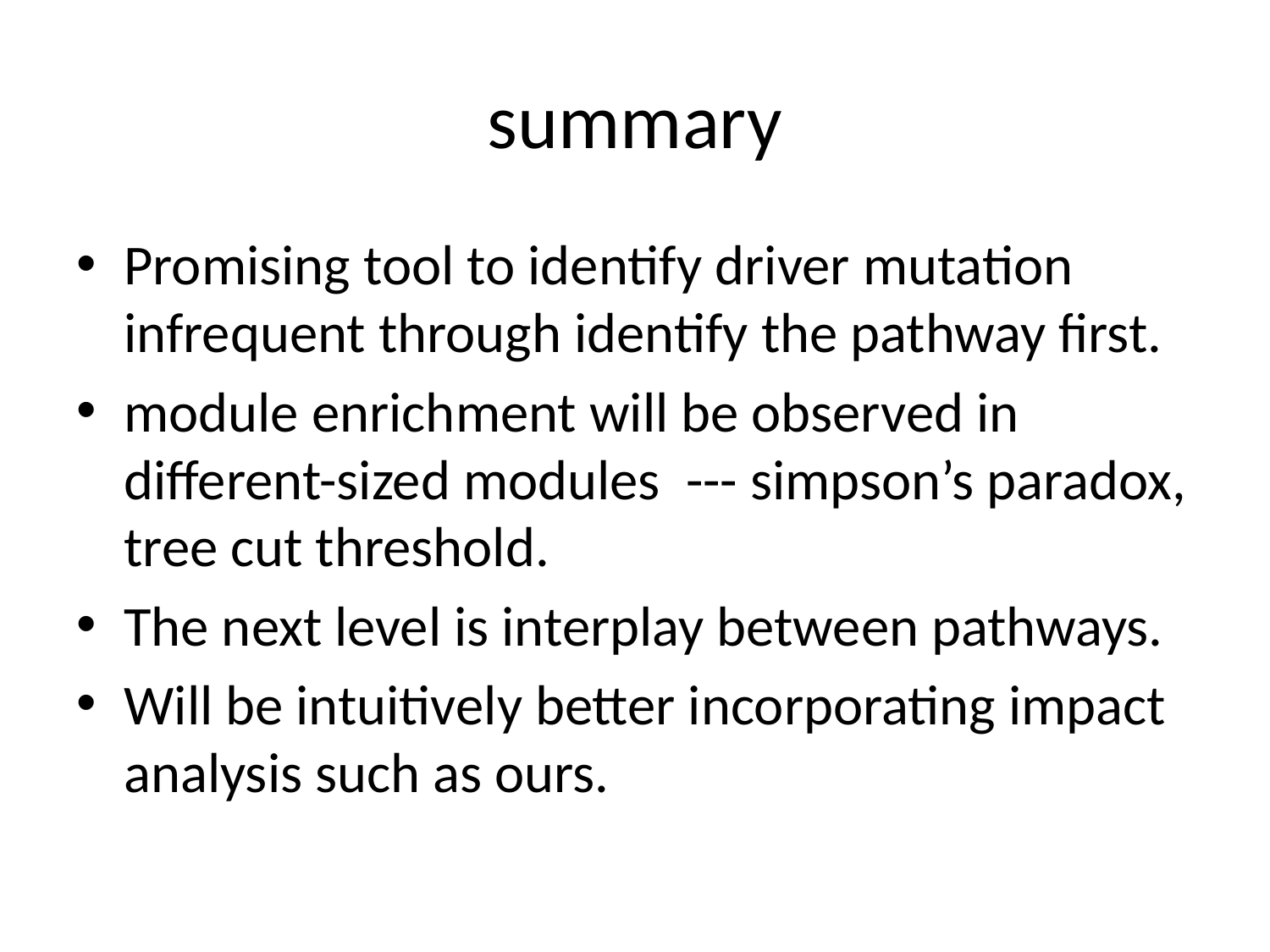

# summary
Promising tool to identify driver mutation infrequent through identify the pathway first.
module enrichment will be observed in different-sized modules  --- simpson’s paradox, tree cut threshold.
The next level is interplay between pathways.
Will be intuitively better incorporating impact analysis such as ours.